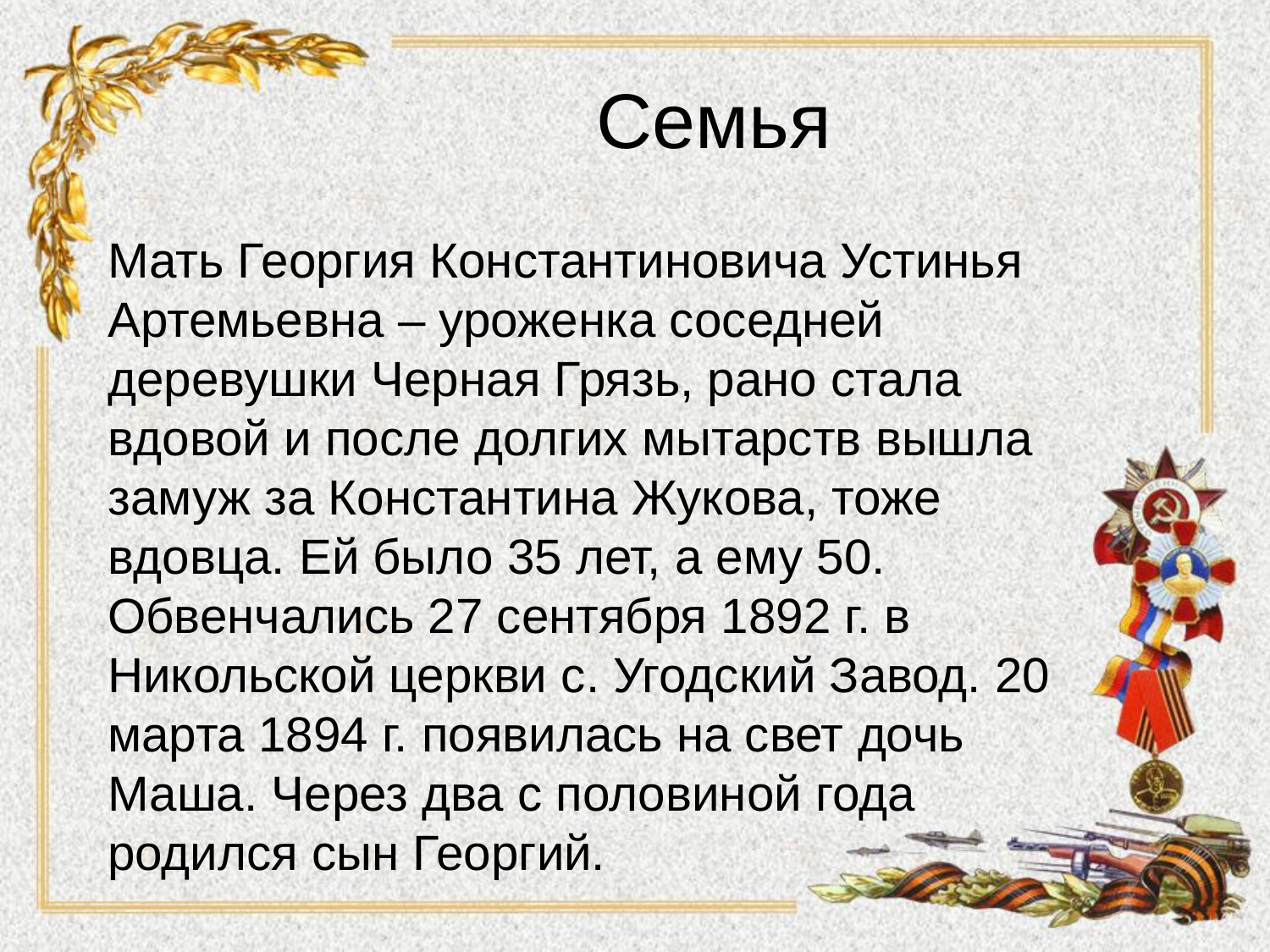

# Семья
Мать Георгия Константиновича Устинья Артемьевна – уроженка соседней деревушки Черная Грязь, рано стала вдовой и после долгих мытарств вышла замуж за Константина Жукова, тоже вдовца. Ей было 35 лет, а ему 50. Обвенчались 27 сентября 1892 г. в Никольской церкви с. Угодский Завод. 20 марта 1894 г. появилась на свет дочь Маша. Через два с половиной года родился сын Георгий.